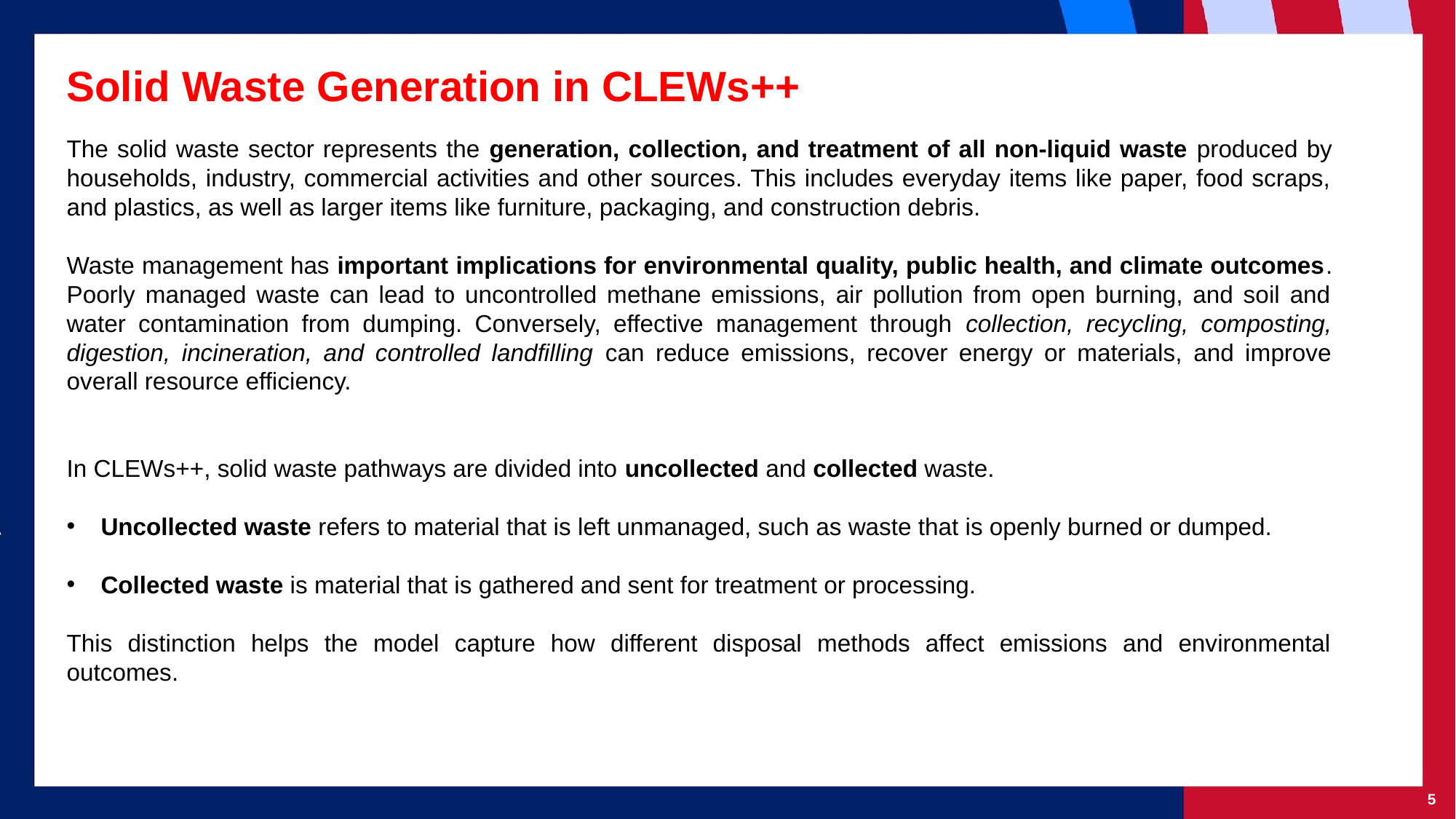

Solid Waste Generation in CLEWs++
The solid waste sector represents the generation, collection, and treatment of all non-liquid waste produced by households, industry, commercial activities and other sources. This includes everyday items like paper, food scraps, and plastics, as well as larger items like furniture, packaging, and construction debris.

Waste management has important implications for environmental quality, public health, and climate outcomes. Poorly managed waste can lead to uncontrolled methane emissions, air pollution from open burning, and soil and water contamination from dumping. Conversely, effective management through collection, recycling, composting, digestion, incineration, and controlled landfilling can reduce emissions, recover energy or materials, and improve overall resource efficiency.

In CLEWs++, solid waste pathways are divided into uncollected and collected waste.

Uncollected waste refers to material that is left unmanaged, such as waste that is openly burned or dumped.

Collected waste is material that is gathered and sent for treatment or processing.

This distinction helps the model capture how different disposal methods affect emissions and environmental outcomes.

5